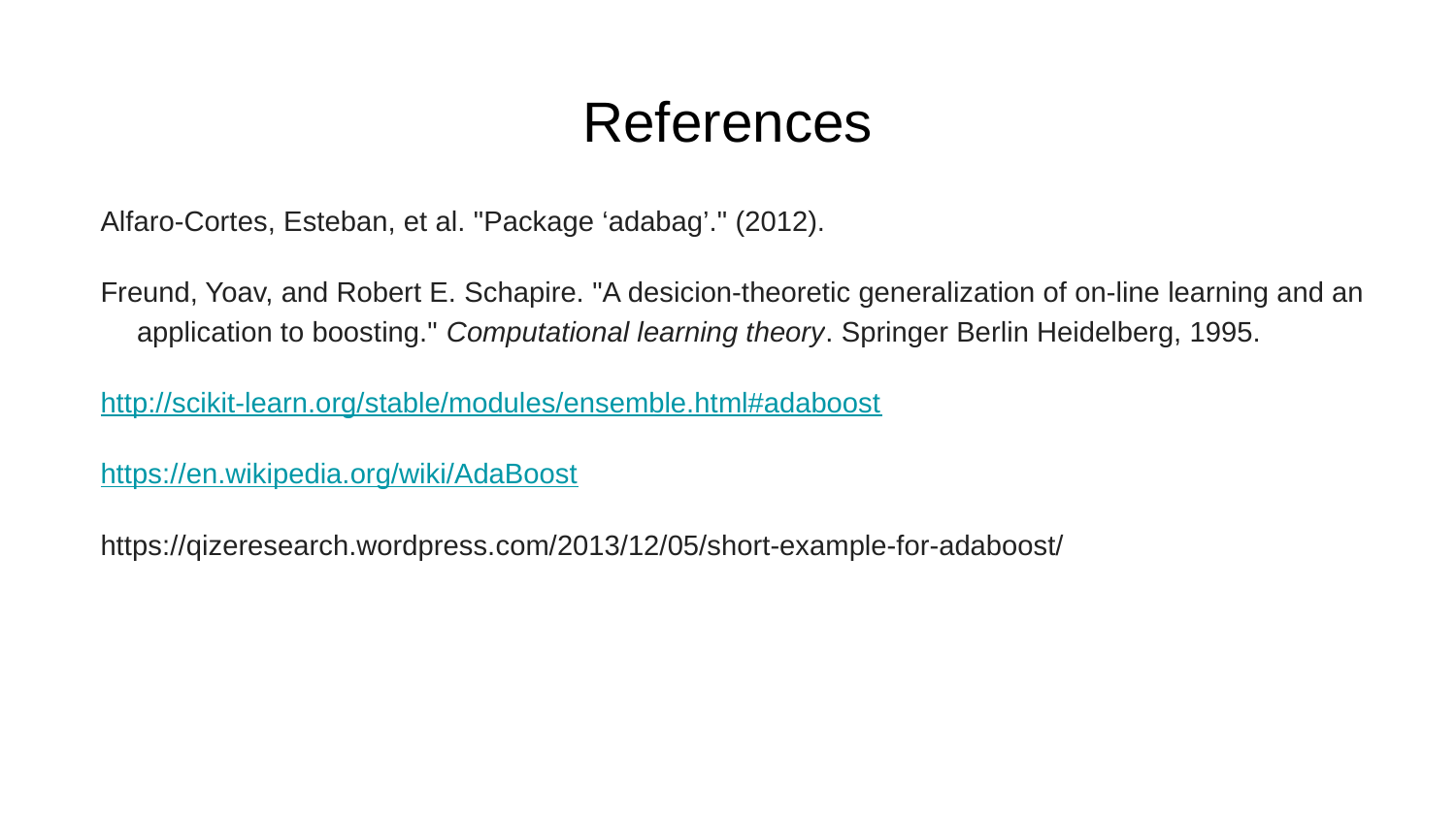

# References
Alfaro-Cortes, Esteban, et al. "Package ‘adabag’." (2012).
Freund, Yoav, and Robert E. Schapire. "A desicion-theoretic generalization of on-line learning and an application to boosting." Computational learning theory. Springer Berlin Heidelberg, 1995.
http://scikit-learn.org/stable/modules/ensemble.html#adaboost
https://en.wikipedia.org/wiki/AdaBoost
https://qizeresearch.wordpress.com/2013/12/05/short-example-for-adaboost/